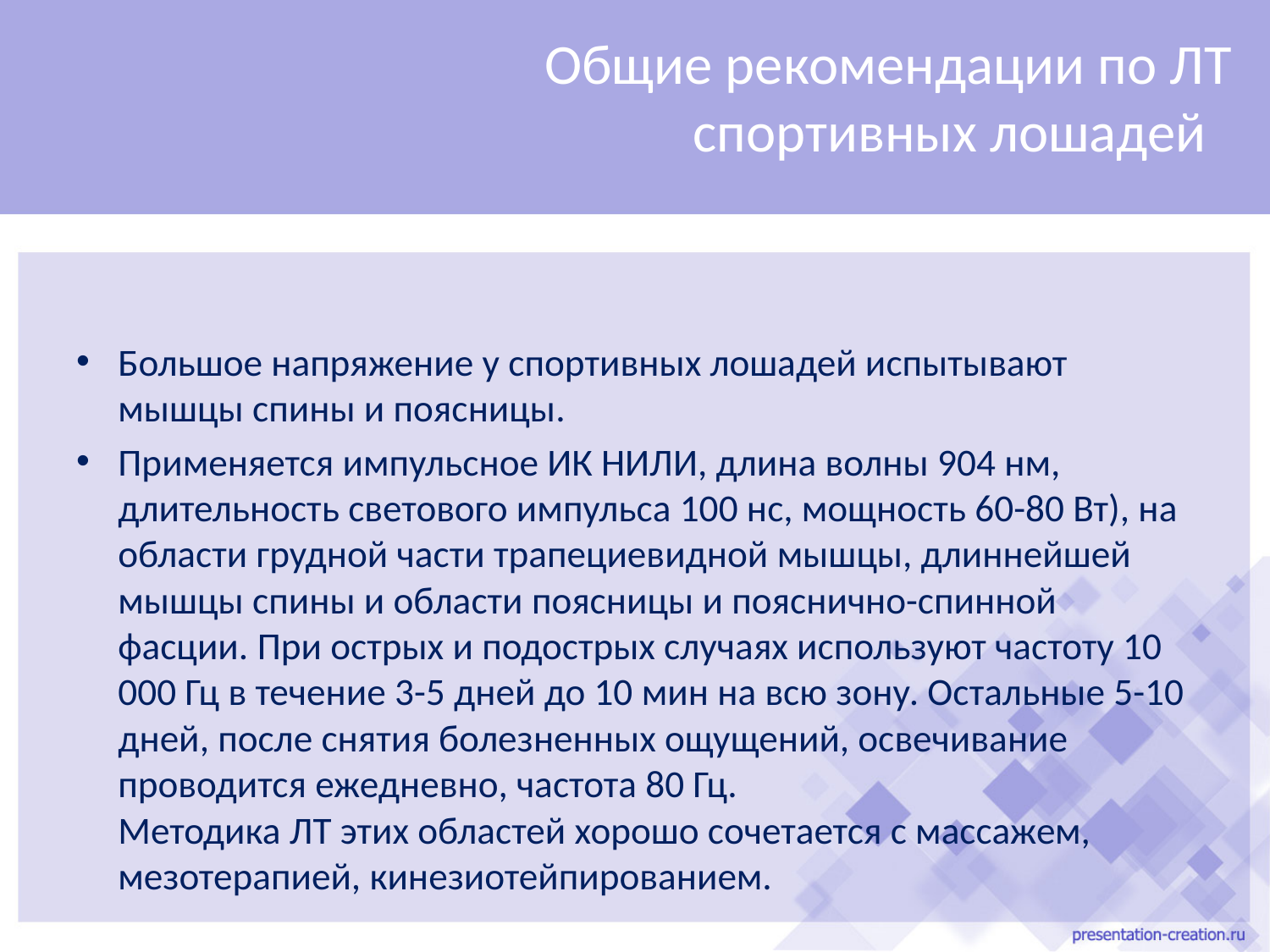

# Общие рекомендации по ЛТ спортивных лошадей

Большое напряжение у спортивных лошадей испытывают мышцы спины и поясницы.
Применяется импульсное ИК НИЛИ, длина волны 904 нм, длительность светового импульса 100 нс, мощность 60-80 Вт), на области грудной части трапециевидной мышцы, длиннейшей мышцы спины и области поясницы и пояснично-спинной фасции. При острых и подострых случаях используют частоту 10 000 Гц в течение 3-5 дней до 10 мин на всю зону. Остальные 5-10 дней, после снятия болезненных ощущений, освечивание проводится ежедневно, частота 80 Гц.
Методика ЛТ этих областей хорошо сочетается с массажем, мезотерапией, кинезиотейпированием.